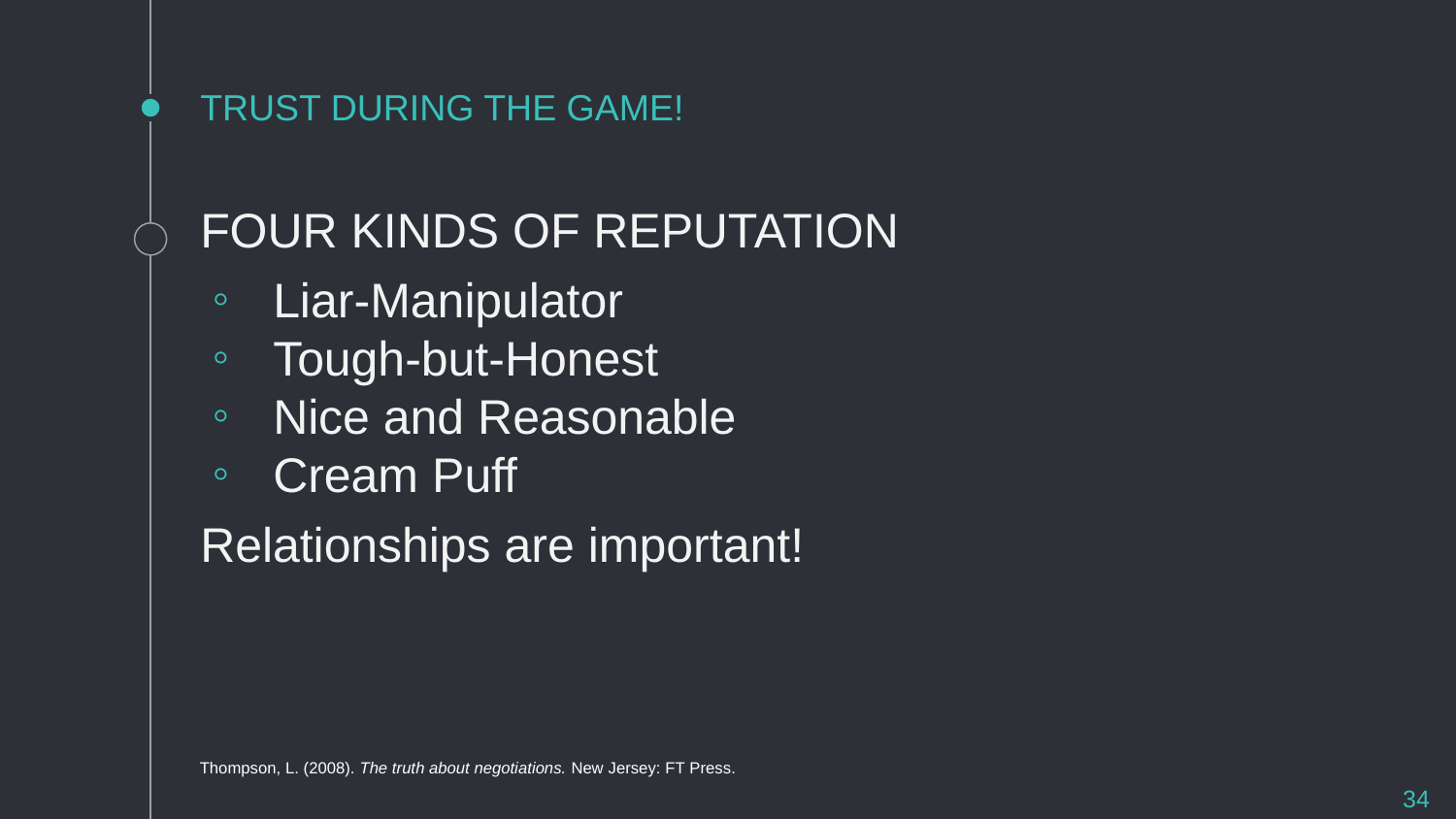

# TRUST DURING THE GAME!
FOUR KINDS OF REPUTATION
Liar-Manipulator
Tough-but-Honest
Nice and Reasonable
Cream Puff
Relationships are important!
Thompson, L. (2008). The truth about negotiations. New Jersey: FT Press.

34